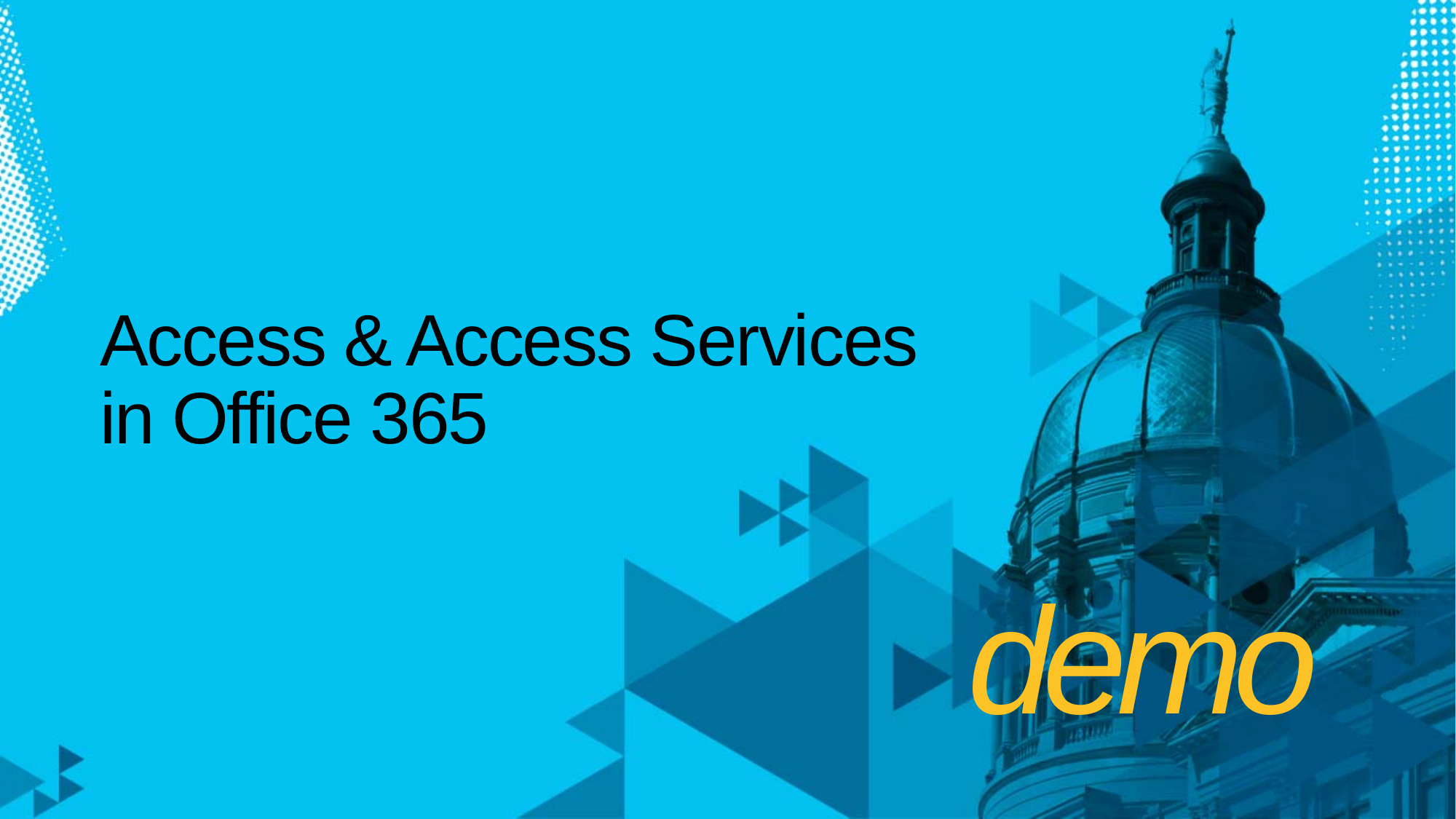

# Access & Access Services in Office 365

demo